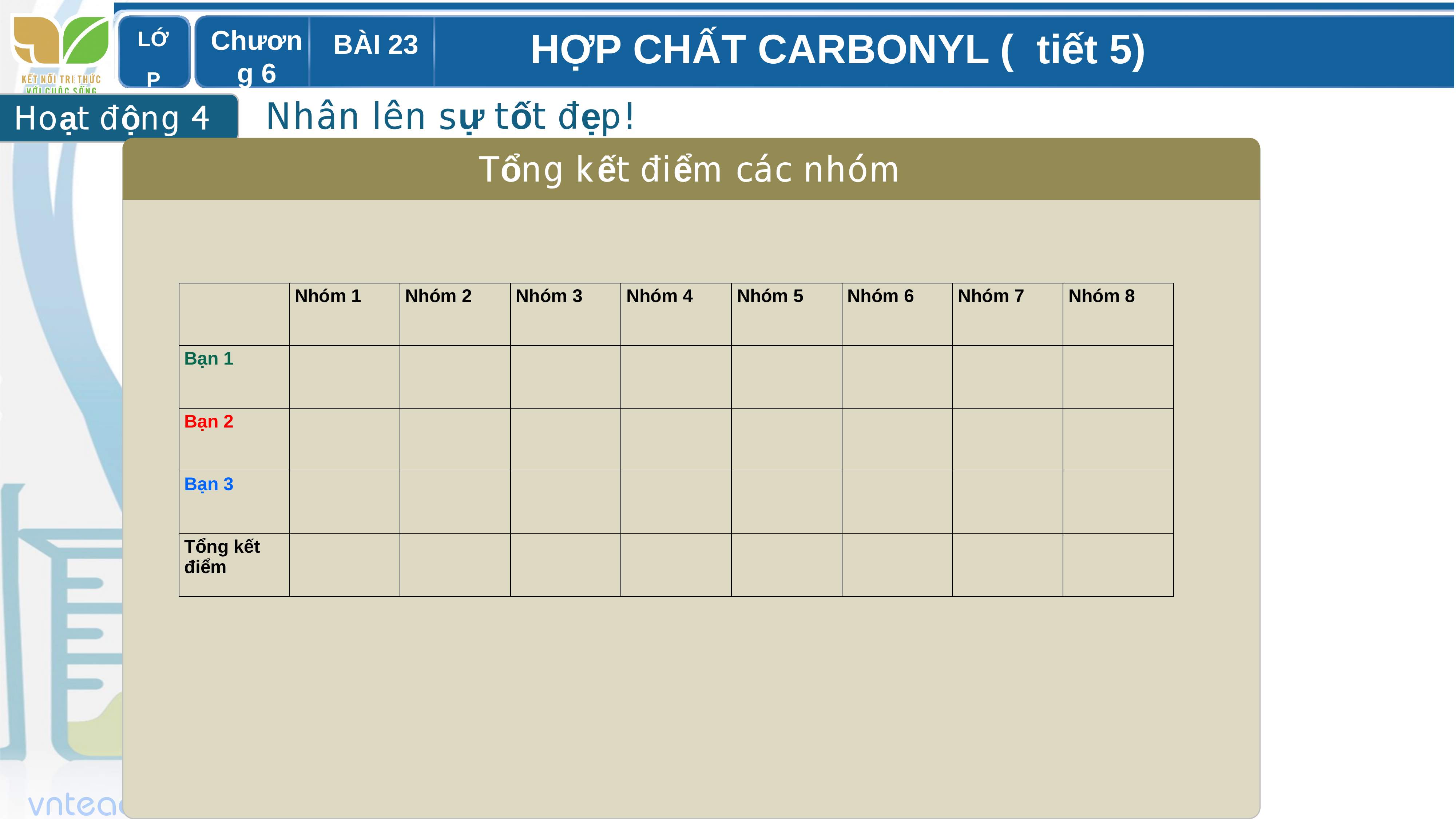

Nhân lên sự tốt đẹp!

Hoạt động 4

Tổng kết điểm các nhóm
|  | Nhóm 1 | Nhóm 2 | Nhóm 3 | Nhóm 4 | Nhóm 5 | Nhóm 6 | Nhóm 7 | Nhóm 8 |
| --- | --- | --- | --- | --- | --- | --- | --- | --- |
| Bạn 1 |  |  |  |  |  |  |  |  |
| Bạn 2 |  |  |  |  |  |  |  |  |
| Bạn 3 |  |  |  |  |  |  |  |  |
| Tổng kết điểm |  |  |  |  |  |  |  |  |